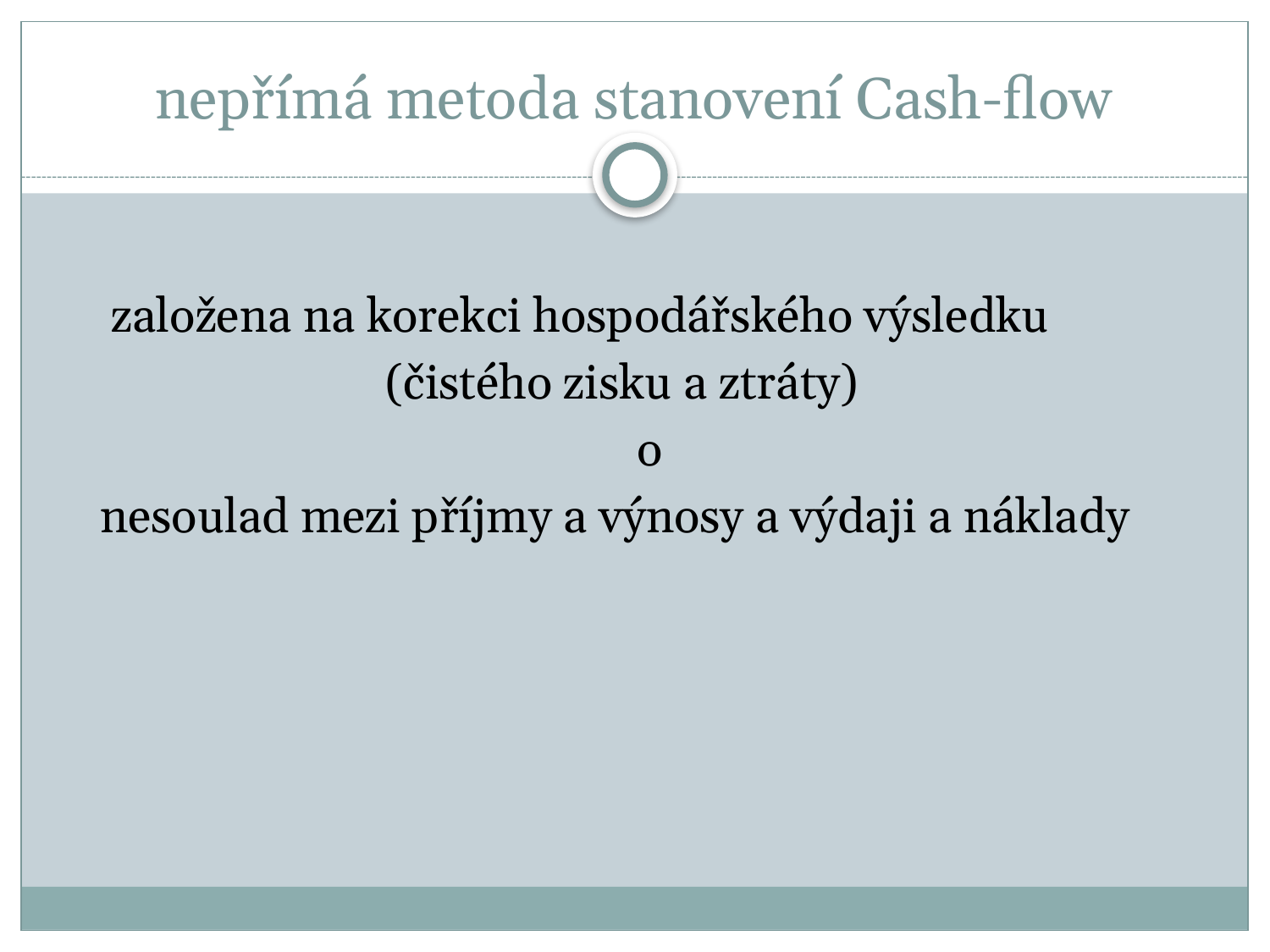

# nepřímá metoda stanovení Cash-flow

     založena na korekci hospodářského výsledku
                             (čistého zisku a ztráty)
                                                   o
    nesoulad mezi příjmy a výnosy a výdaji a náklady